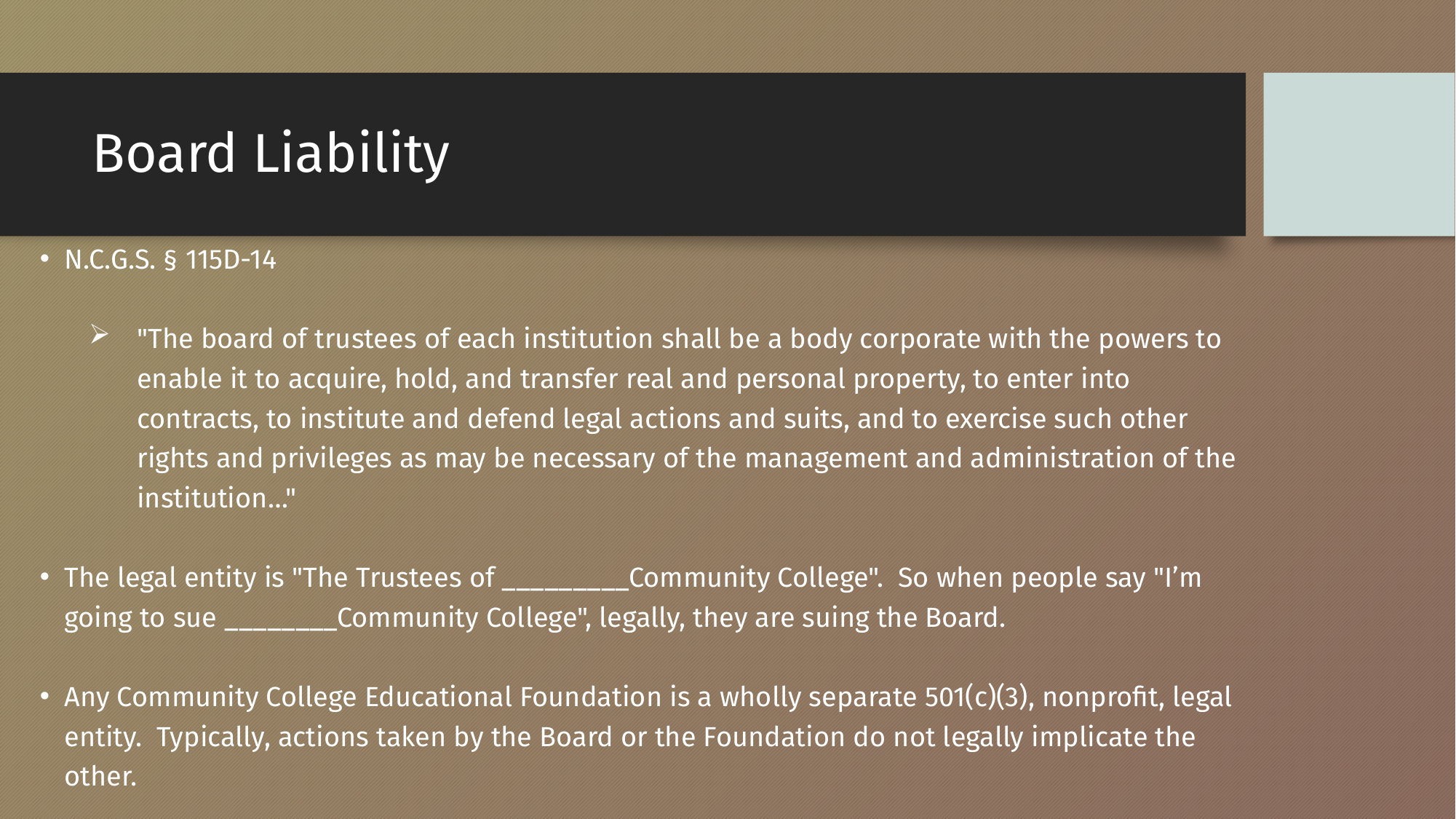

# Board Liability
N.C.G.S. § 115D-14

"The board of trustees of each institution shall be a body corporate with the powers to enable it to acquire, hold, and transfer real and personal property, to enter into contracts, to institute and defend legal actions and suits, and to exercise such other rights and privileges as may be necessary of the management and administration of the institution…"

The legal entity is "The Trustees of _________Community College".  So when people say "I’m going to sue ________Community College", legally, they are suing the Board.

Any Community College Educational Foundation is a wholly separate 501(c)(3), nonprofit, legal entity.  Typically, actions taken by the Board or the Foundation do not legally implicate the other.